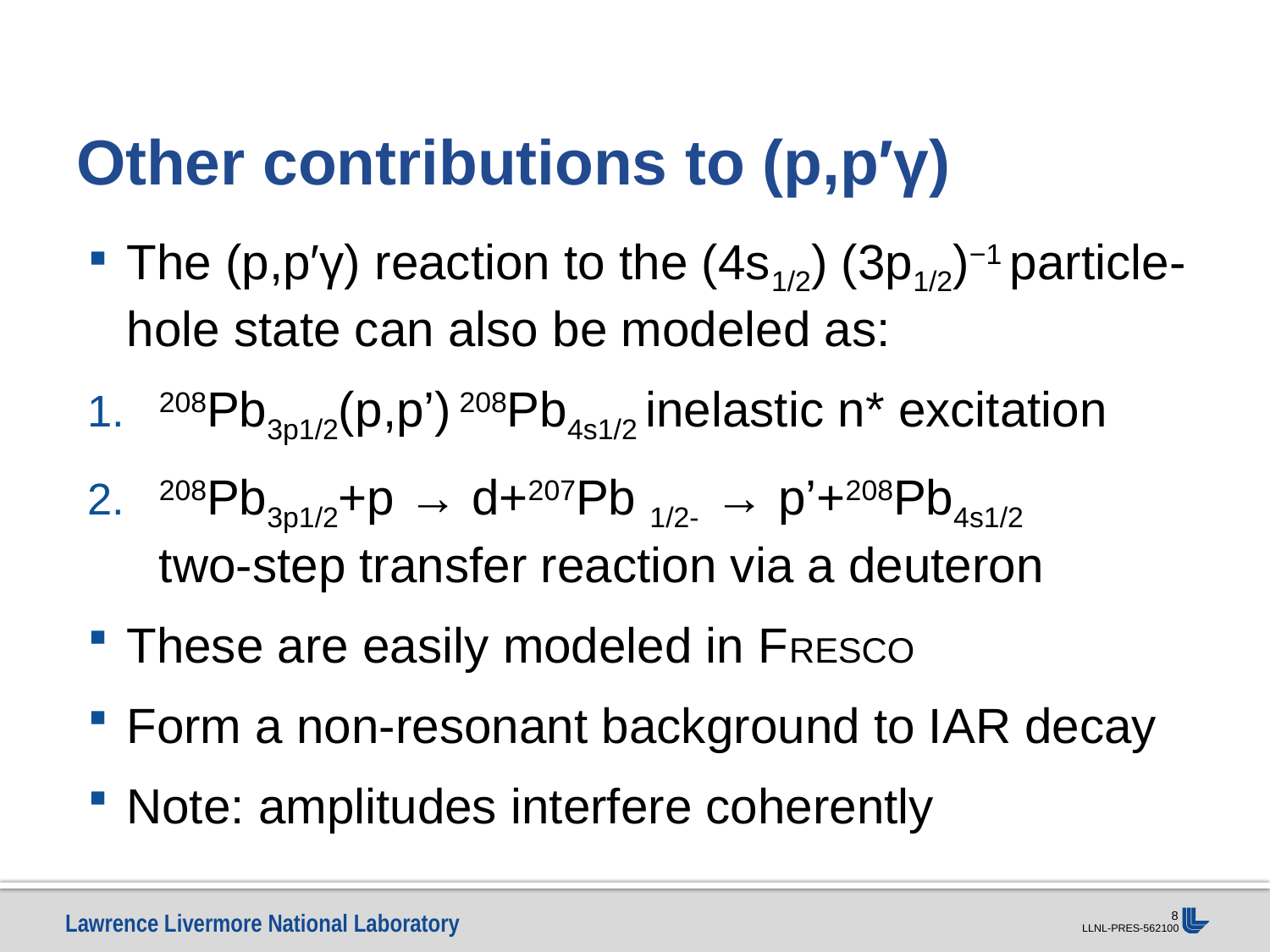

# Other contributions to (p,p′γ)
The (p,p′γ) reaction to the (4s1/2) (3p1/2)−1 particle-hole state can also be modeled as:
208Pb3p1/2(p,p’) 208Pb4s1/2 inelastic n* excitation
208Pb3p1/2+p → d+207Pb 1/2-  → p’+208Pb4s1/2
two-step transfer reaction via a deuteron
These are easily modeled in FRESCO
Form a non-resonant background to IAR decay
Note: amplitudes interfere coherently